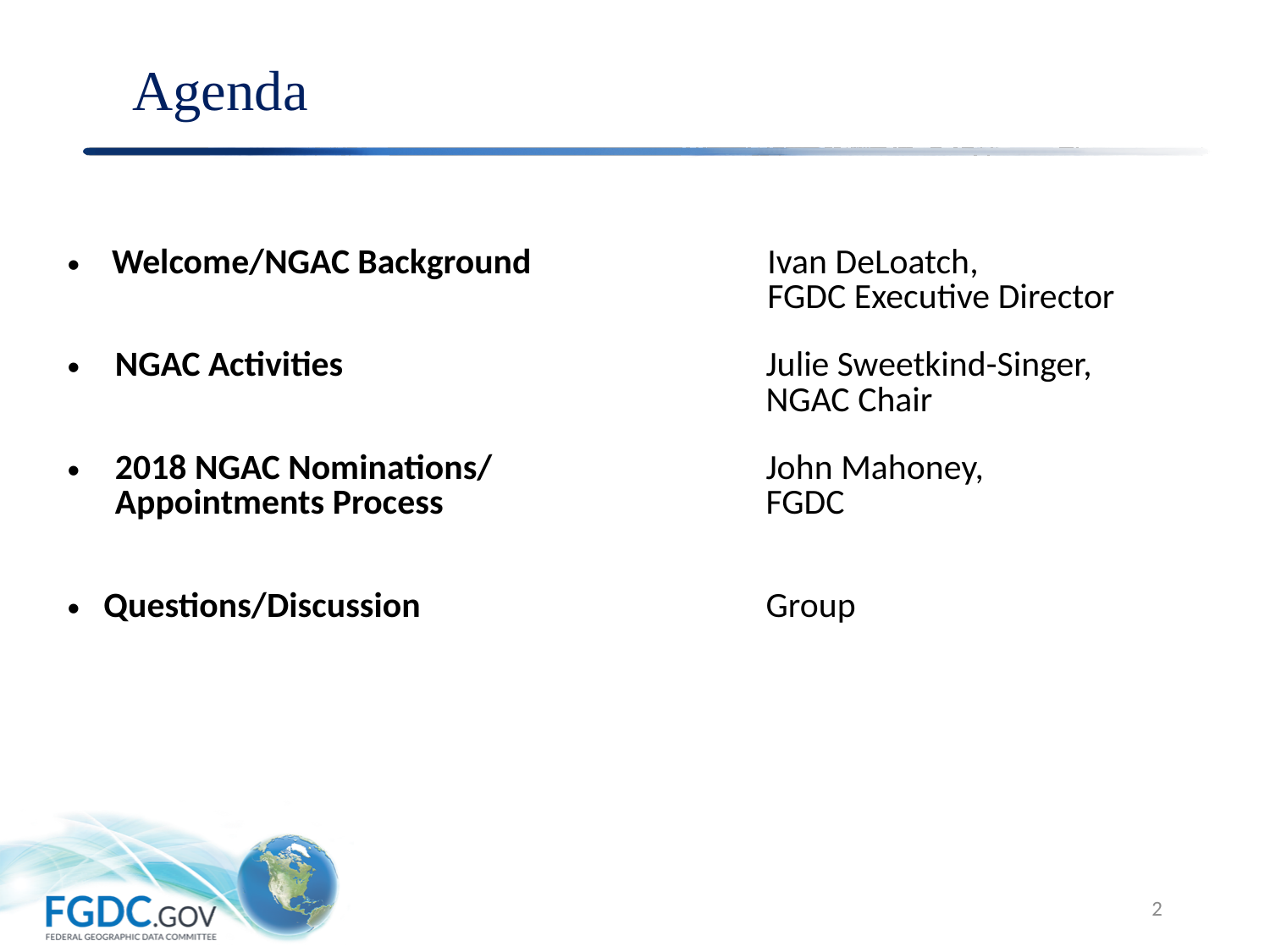

# Agenda
|  |  |
| --- | --- |
| Welcome/NGAC Background | Ivan DeLoatch, FGDC Executive Director |
| NGAC Activities | Julie Sweetkind-Singer, NGAC Chair |
| 2018 NGAC Nominations/ Appointments Process | John Mahoney, FGDC |
| Questions/Discussion | Group |
2